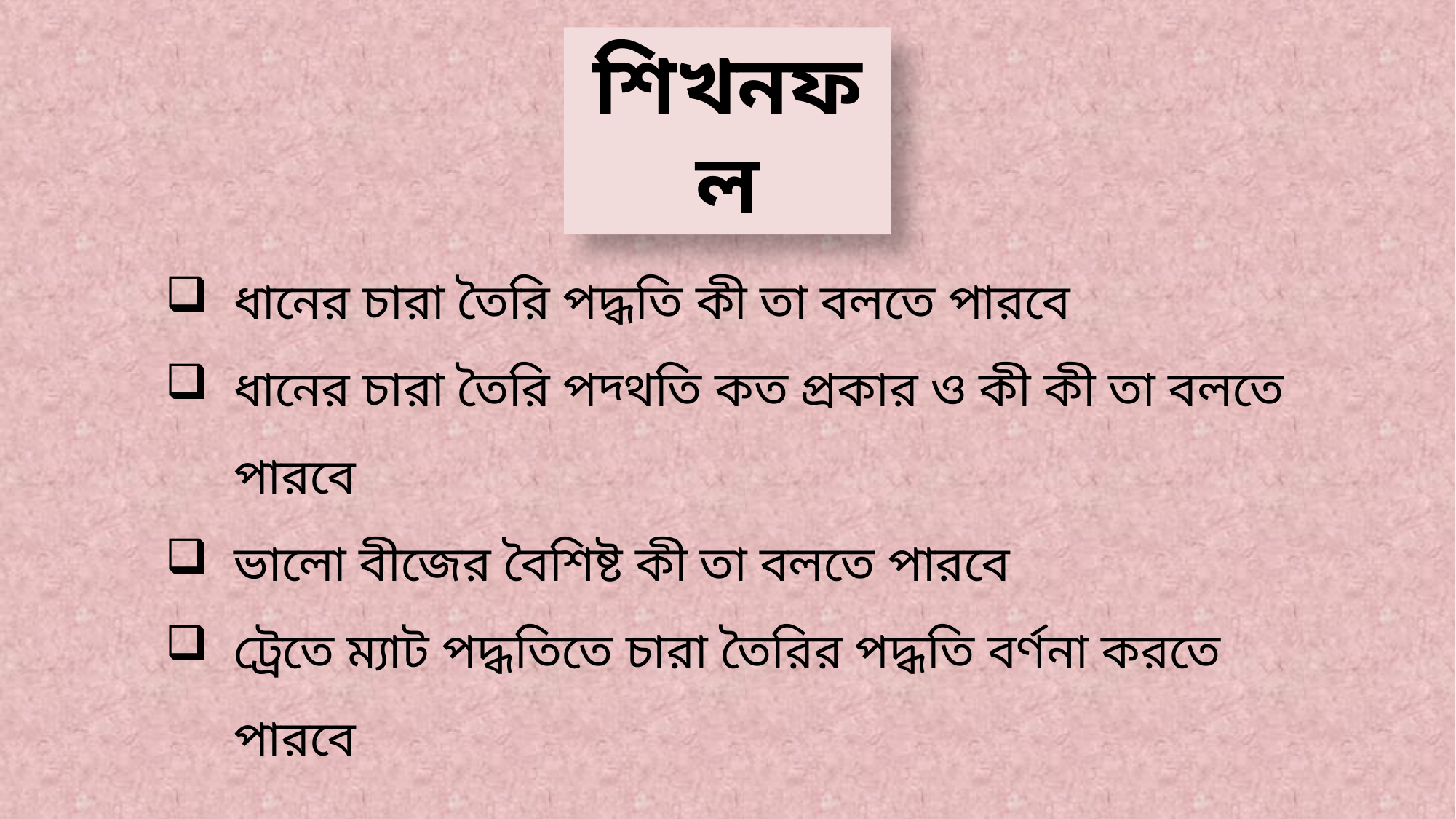

শিখনফল
ধানের চারা তৈরি পদ্ধতি কী তা বলতে পারবে
ধানের চারা তৈরি পদ্থতি কত প্রকার ও কী কী তা বলতে পারবে
ভালো বীজের বৈশিষ্ট কী তা বলতে পারবে
ট্রেতে ম্যাট পদ্ধতিতে চারা তৈরির পদ্ধতি বর্ণনা করতে পারবে